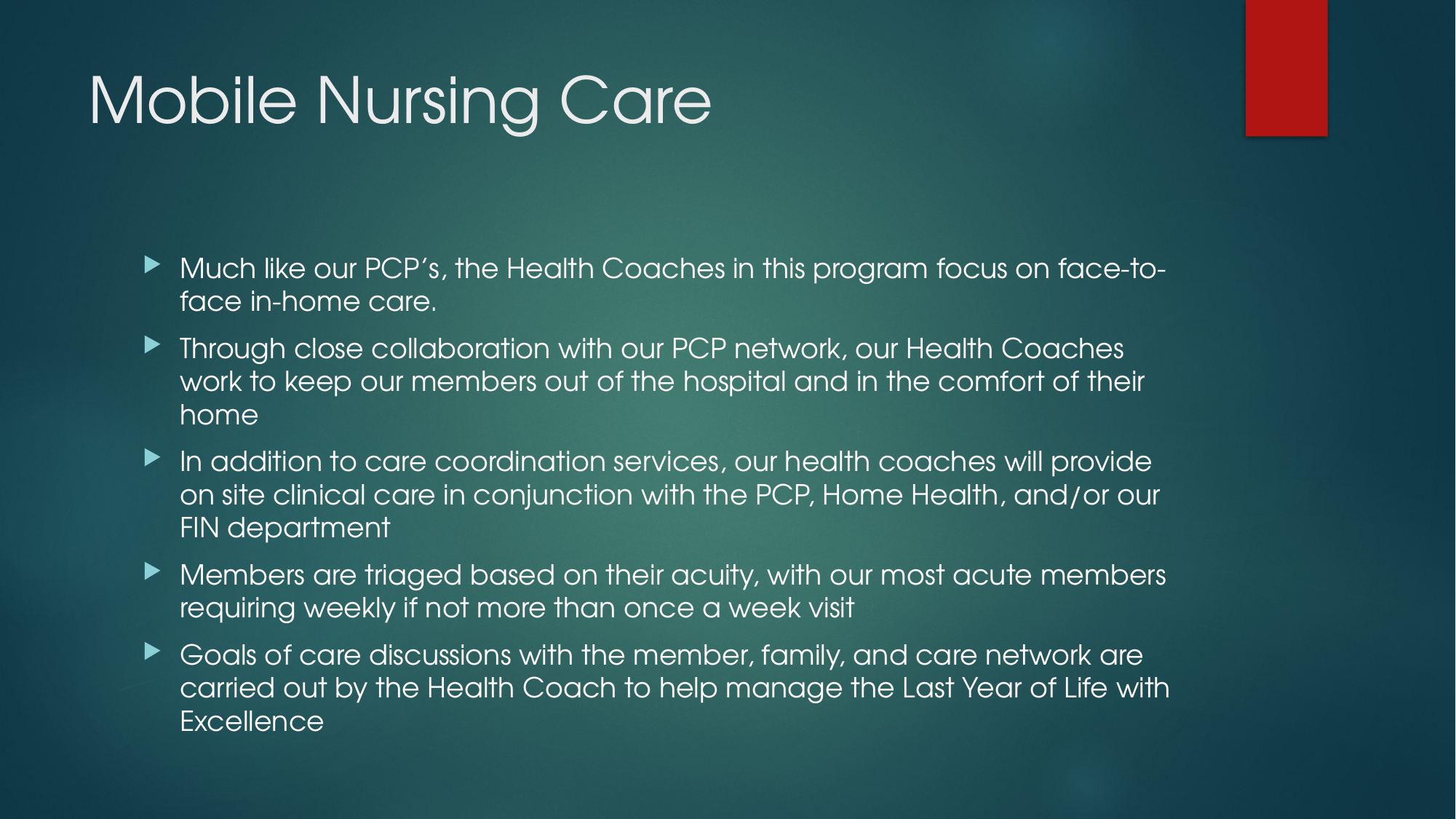

# Mobile Nursing Care
Much like our PCP’s, the Health Coaches in this program focus on face-to-face in-home care.
Through close collaboration with our PCP network, our Health Coaches work to keep our members out of the hospital and in the comfort of their home
In addition to care coordination services, our health coaches will provide on site clinical care in conjunction with the PCP, Home Health, and/or our FIN department
Members are triaged based on their acuity, with our most acute members requiring weekly if not more than once a week visit
Goals of care discussions with the member, family, and care network are carried out by the Health Coach to help manage the Last Year of Life with Excellence